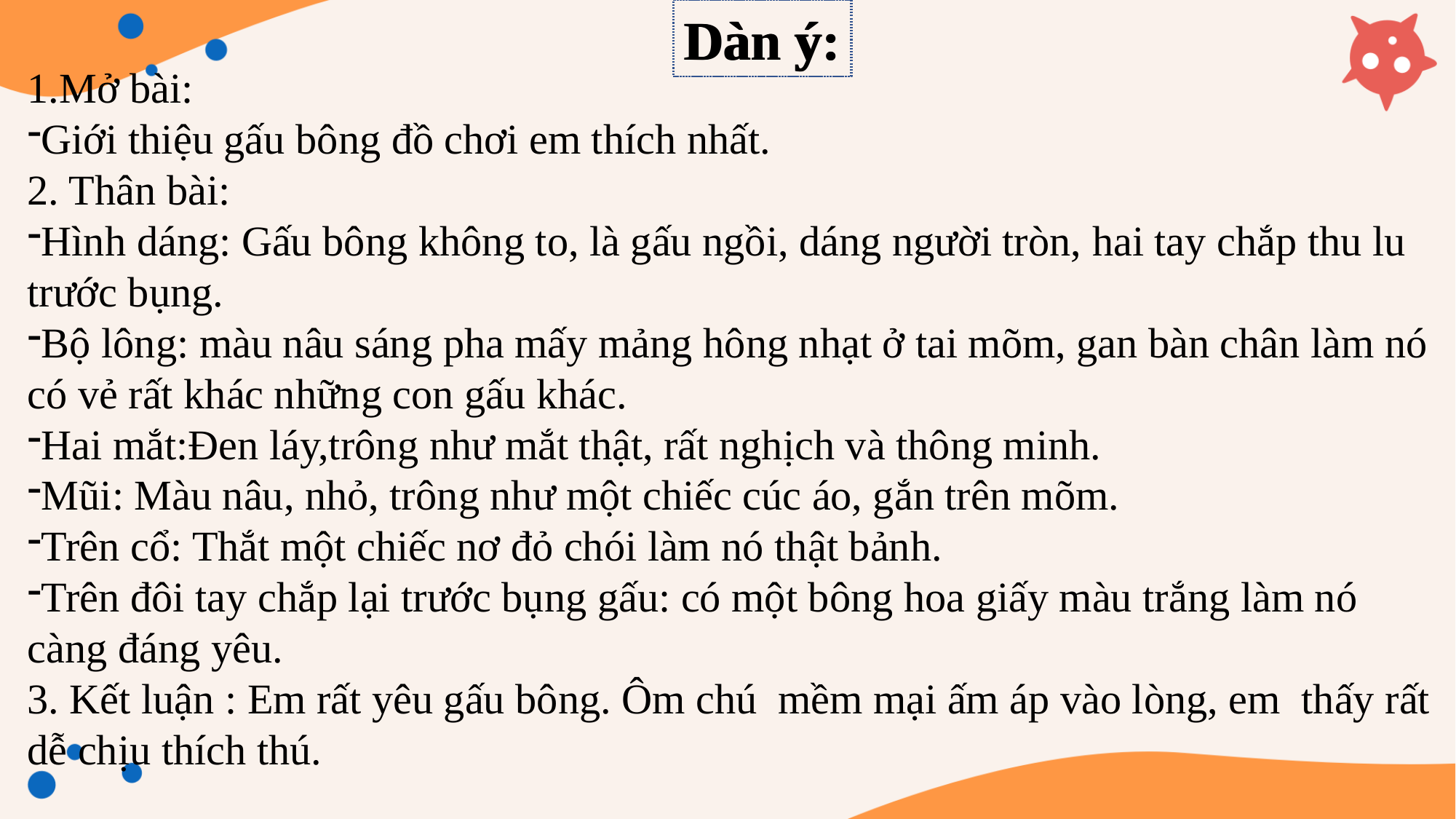

Dàn ý:
Dàn ý:
1.Mở bài:
Giới thiệu gấu bông đồ chơi em thích nhất.
2. Thân bài:
Hình dáng: Gấu bông không to, là gấu ngồi, dáng người tròn, hai tay chắp thu lu trước bụng.
Bộ lông: màu nâu sáng pha mấy mảng hông nhạt ở tai mõm, gan bàn chân làm nó có vẻ rất khác những con gấu khác.
Hai mắt:Đen láy,trông như mắt thật, rất nghịch và thông minh.
Mũi: Màu nâu, nhỏ, trông như một chiếc cúc áo, gắn trên mõm.
Trên cổ: Thắt một chiếc nơ đỏ chói làm nó thật bảnh.
Trên đôi tay chắp lại trước bụng gấu: có một bông hoa giấy màu trắng làm nó càng đáng yêu.
3. Kết luận : Em rất yêu gấu bông. Ôm chú  mềm mại ấm áp vào lòng, em  thấy rất dễ chịu thích thú.